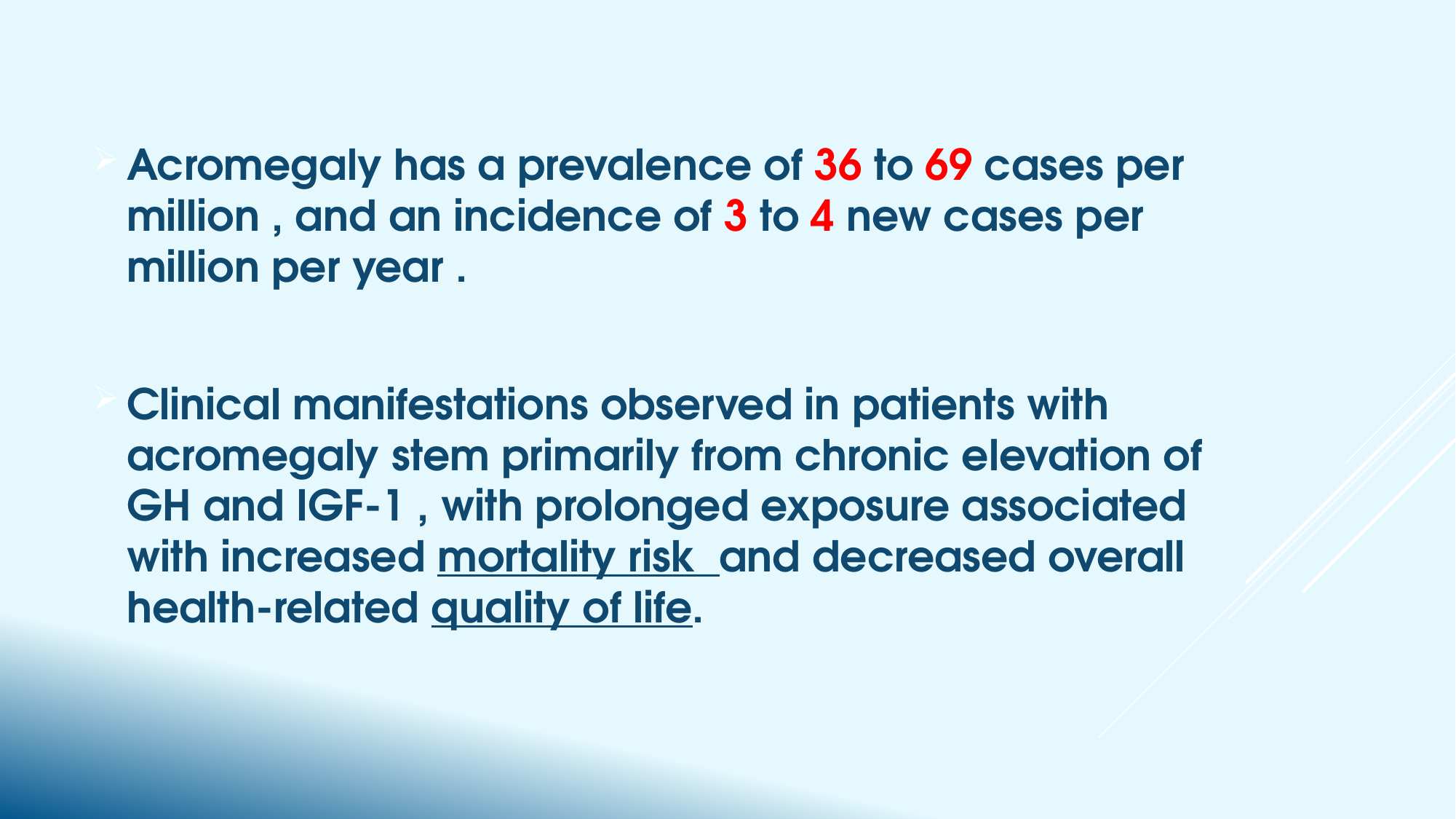

Acromegaly has a prevalence of 36 to 69 cases per million , and an incidence of 3 to 4 new cases per million per year .

Clinical manifestations observed in patients with acromegaly stem primarily from chronic elevation of GH and IGF-1 , with prolonged exposure associated with increased mortality risk  and decreased overall health-related quality of life.
#